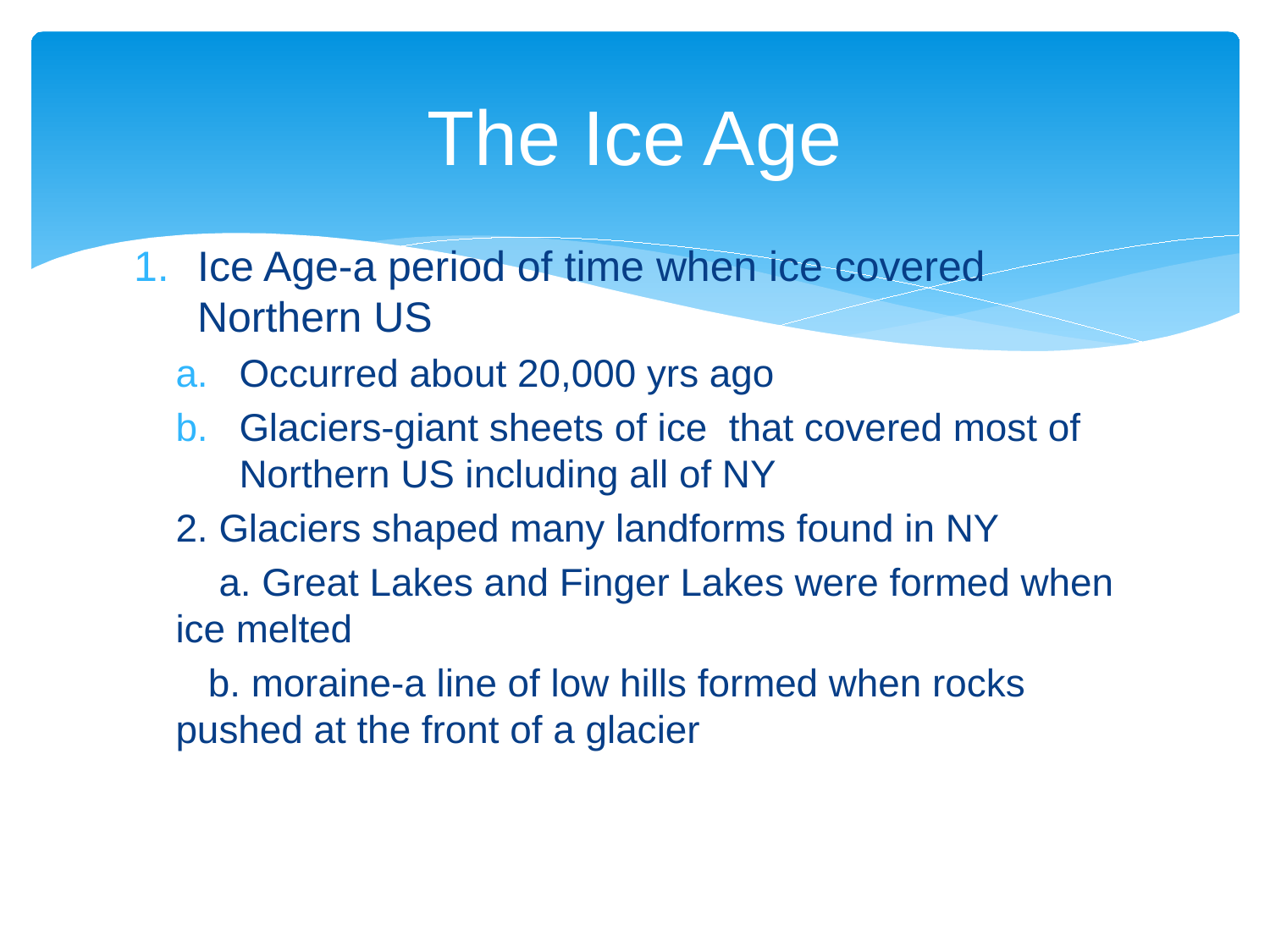

# The Ice Age
Ice Age-a period of time when ice covered Northern US
Occurred about 20,000 yrs ago
Glaciers-giant sheets of ice  that covered most of Northern US including all of NY
2. Glaciers shaped many landforms found in NY
    a. Great Lakes and Finger Lakes were formed when ice melted
   b. moraine-a line of low hills formed when rocks pushed at the front of a glacier